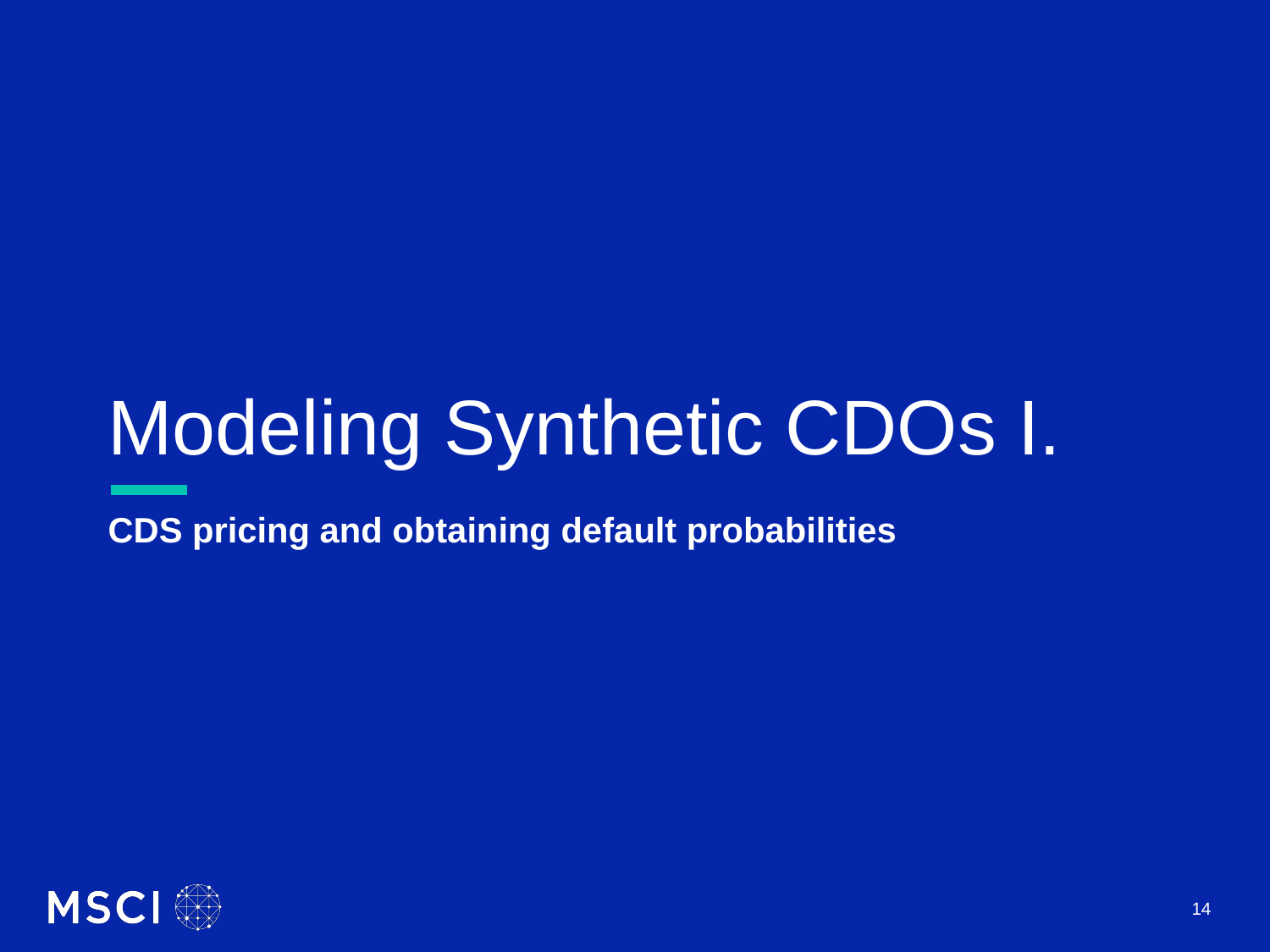

# Modeling Synthetic CDOs I.
CDS pricing and obtaining default probabilities
14